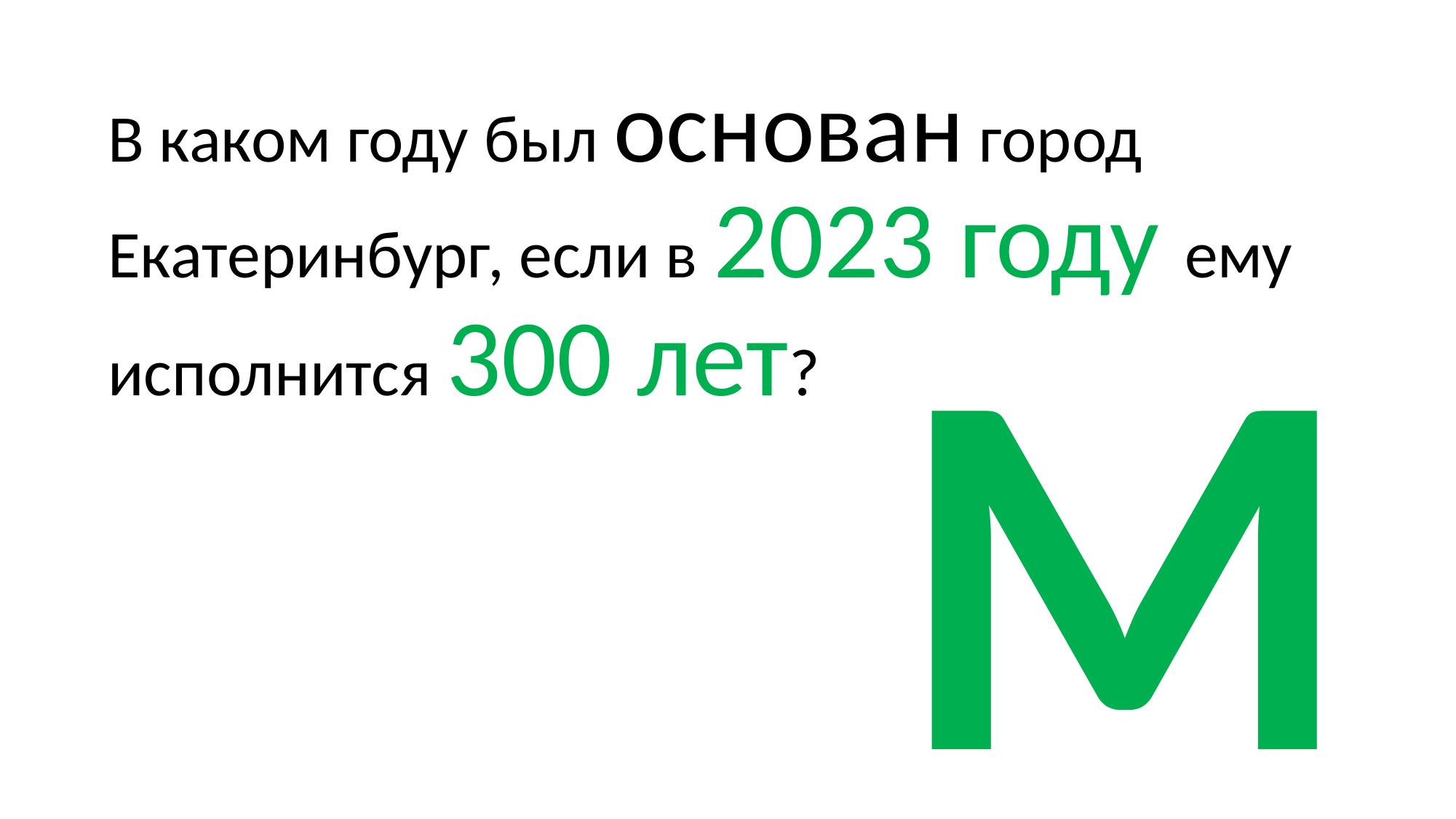

В каком году был основан город Екатеринбург, если в 2023 году ему исполнится 300 лет?

М